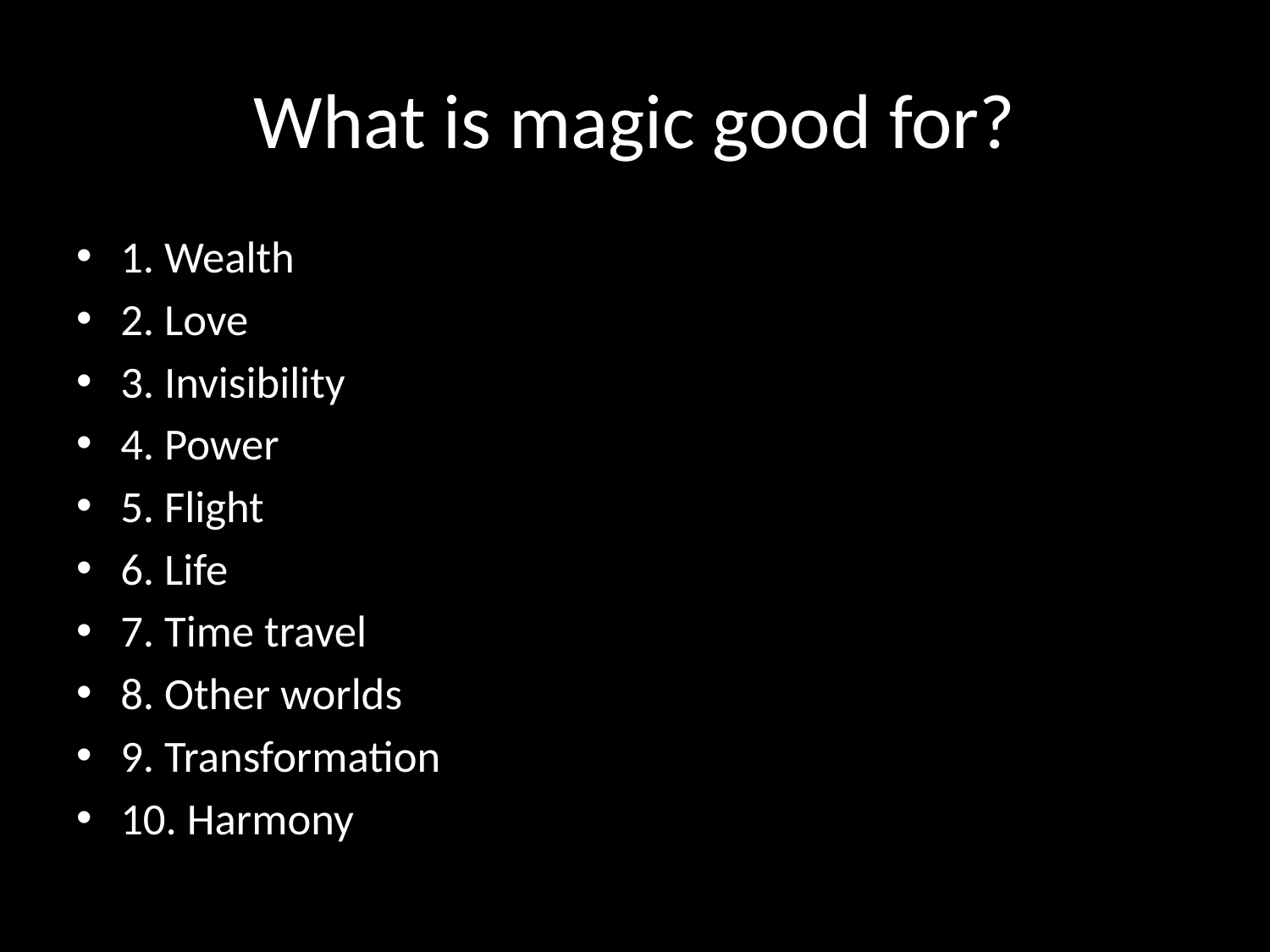

# What is magic good for?
1. Wealth
2. Love
3. Invisibility
4. Power
5. Flight
6. Life
7. Time travel
8. Other worlds
9. Transformation
10. Harmony